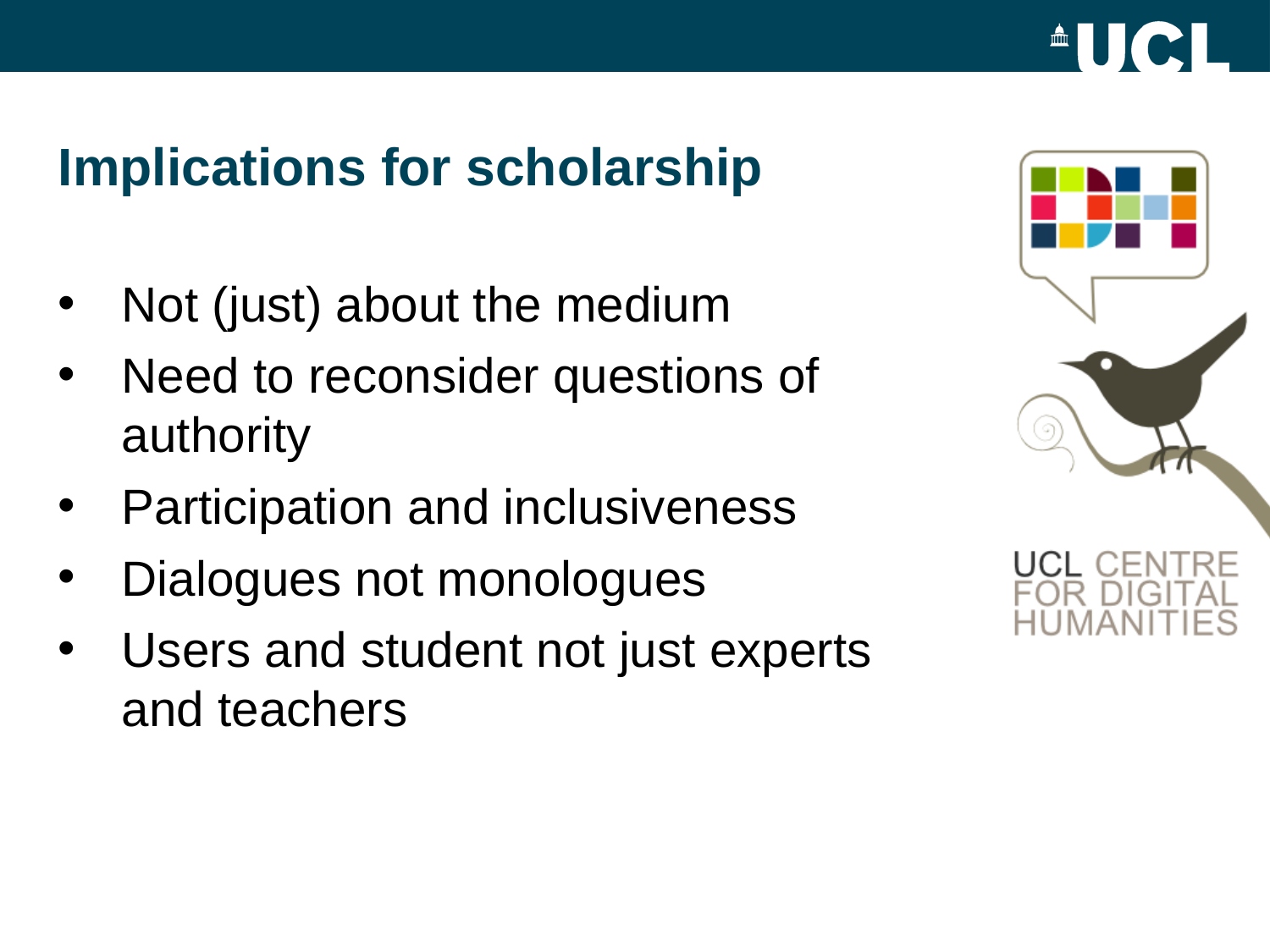

# Implications for scholarship
Not (just) about the medium
Need to reconsider questions of authority
Participation and inclusiveness
Dialogues not monologues
Users and student not just experts and teachers